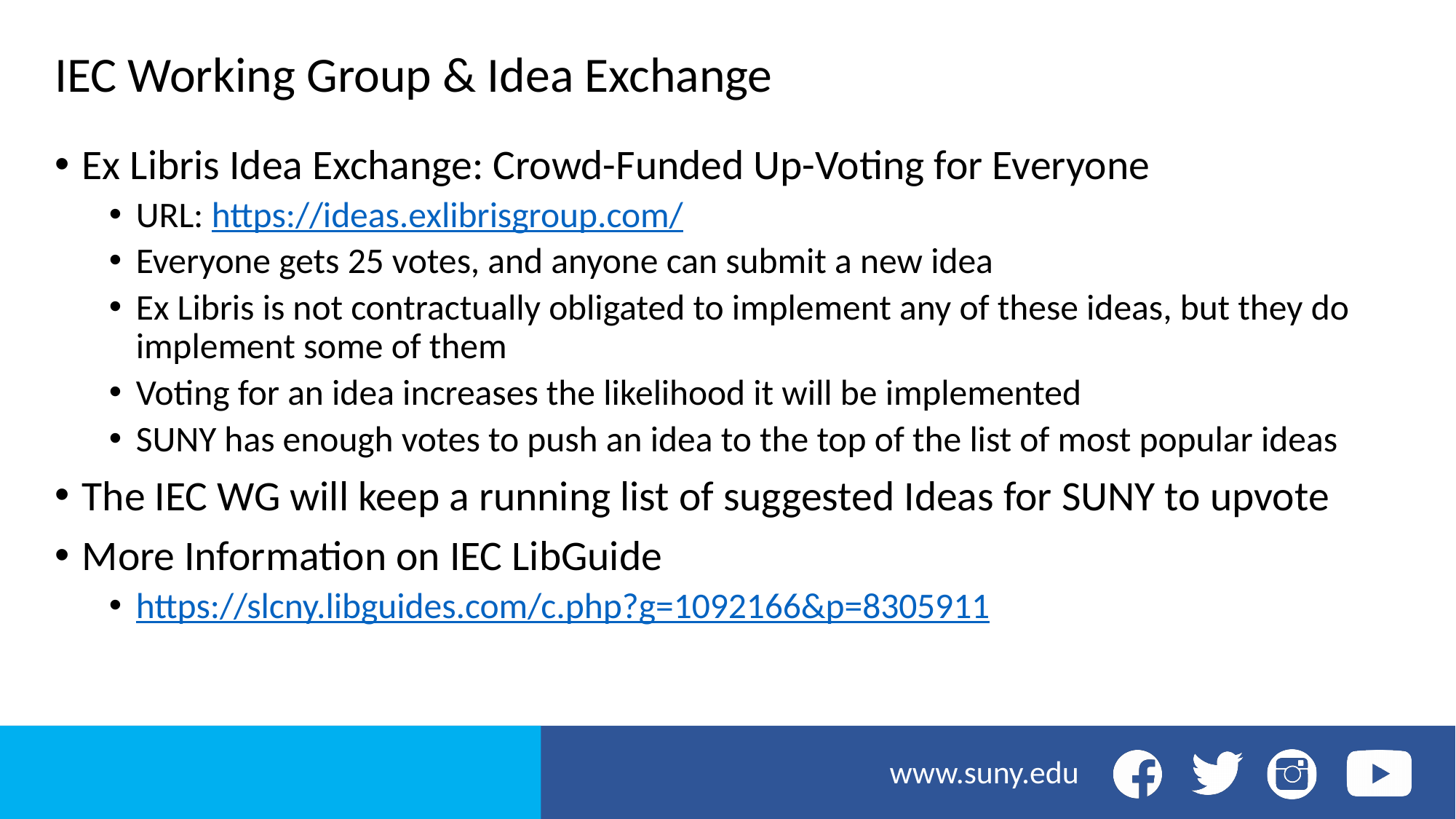

# IEC Working Group & Idea Exchange
Ex Libris Idea Exchange: Crowd-Funded Up-Voting for Everyone
URL: https://ideas.exlibrisgroup.com/
Everyone gets 25 votes, and anyone can submit a new idea
Ex Libris is not contractually obligated to implement any of these ideas, but they do implement some of them
Voting for an idea increases the likelihood it will be implemented
SUNY has enough votes to push an idea to the top of the list of most popular ideas
The IEC WG will keep a running list of suggested Ideas for SUNY to upvote
More Information on IEC LibGuide
https://slcny.libguides.com/c.php?g=1092166&p=8305911